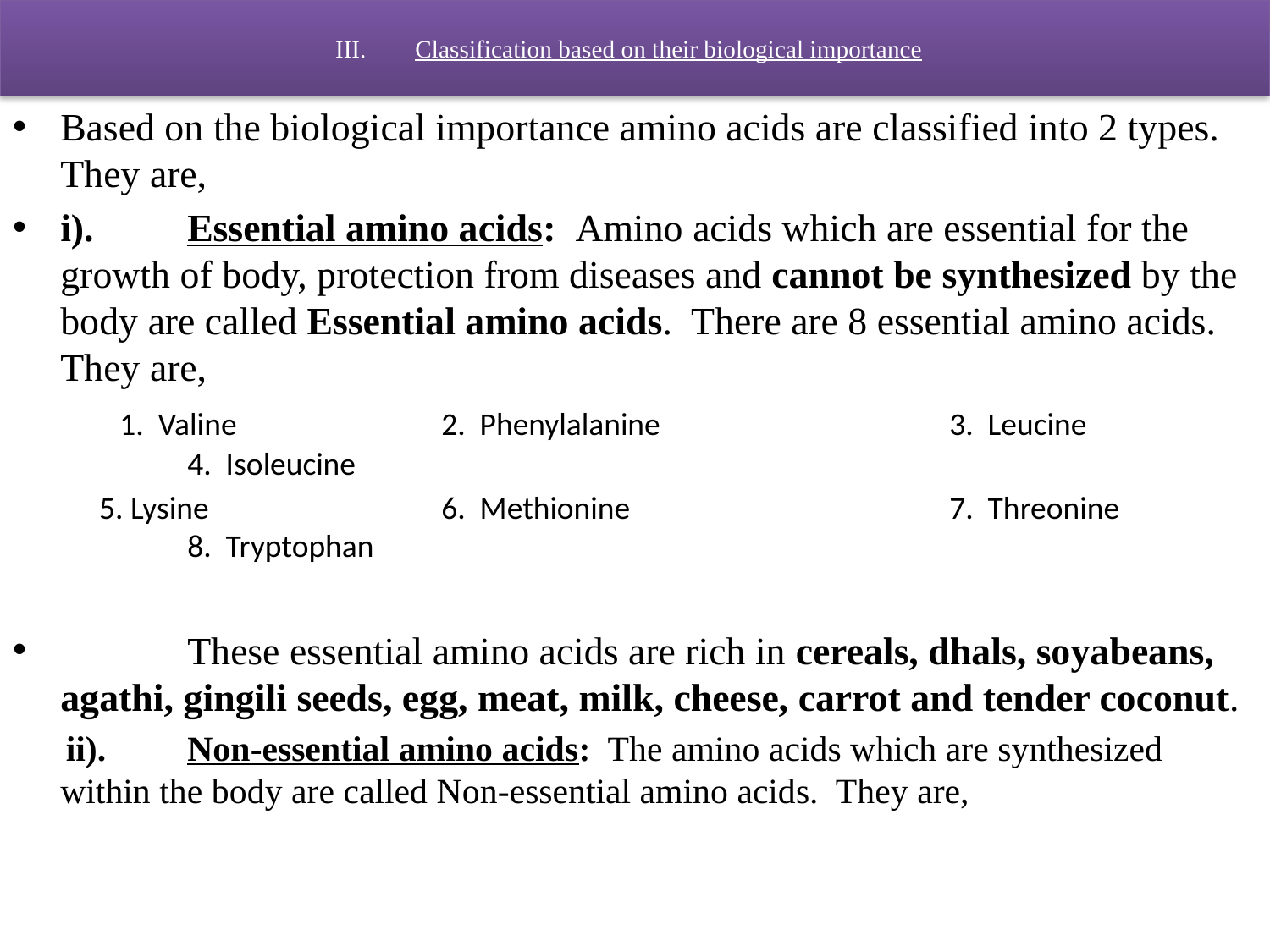

# III.        Classification based on their biological importance
Based on the biological importance amino acids are classified into 2 types.  They are,
i).	Essential amino acids:  Amino acids which are essential for the growth of body, protection from diseases and cannot be synthesized by the body are called Essential amino acids.  There are 8 essential amino acids.  They are,
           1.  Valine		2.  Phenylalanine      		3.  Leucine      		4.  Isoleucine
            5. Lysine        		6.  Methionine			7.  Threonine		8.  Tryptophan

	These essential amino acids are rich in cereals, dhals, soyabeans, agathi, gingili seeds, egg, meat, milk, cheese, carrot and tender coconut.
      ii).	Non-essential amino acids:  The amino acids which are synthesized within the body are called Non-essential amino acids.  They are,